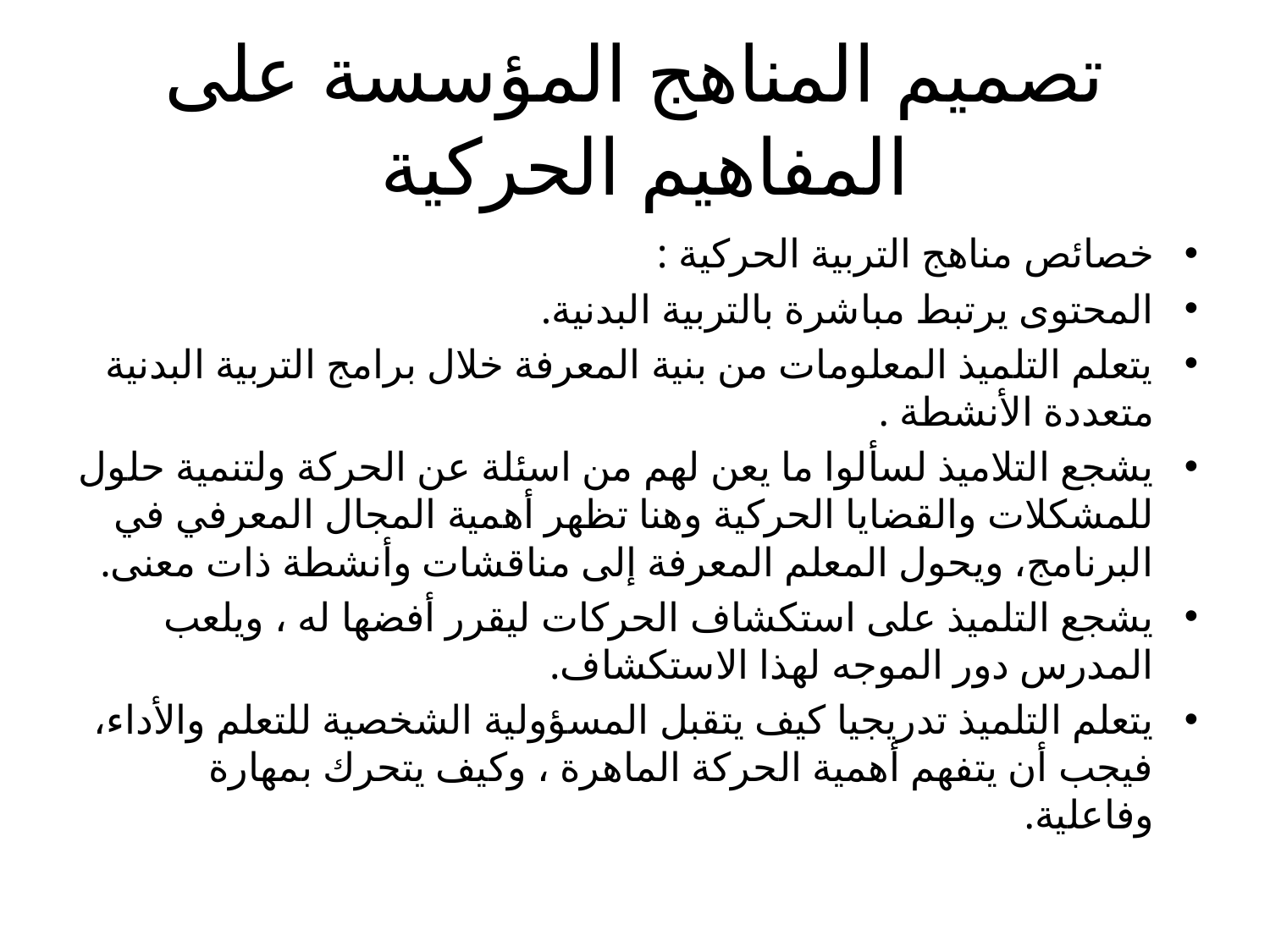

# تصميم المناهج المؤسسة على المفاهيم الحركية
خصائص مناهج التربية الحركية :
المحتوى يرتبط مباشرة بالتربية البدنية.
يتعلم التلميذ المعلومات من بنية المعرفة خلال برامج التربية البدنية متعددة الأنشطة .
يشجع التلاميذ لسألوا ما يعن لهم من اسئلة عن الحركة ولتنمية حلول للمشكلات والقضايا الحركية وهنا تظهر أهمية المجال المعرفي في البرنامج، ويحول المعلم المعرفة إلى مناقشات وأنشطة ذات معنى.
يشجع التلميذ على استكشاف الحركات ليقرر أفضها له ، ويلعب المدرس دور الموجه لهذا الاستكشاف.
يتعلم التلميذ تدريجيا كيف يتقبل المسؤولية الشخصية للتعلم والأداء، فيجب أن يتفهم أهمية الحركة الماهرة ، وكيف يتحرك بمهارة وفاعلية.